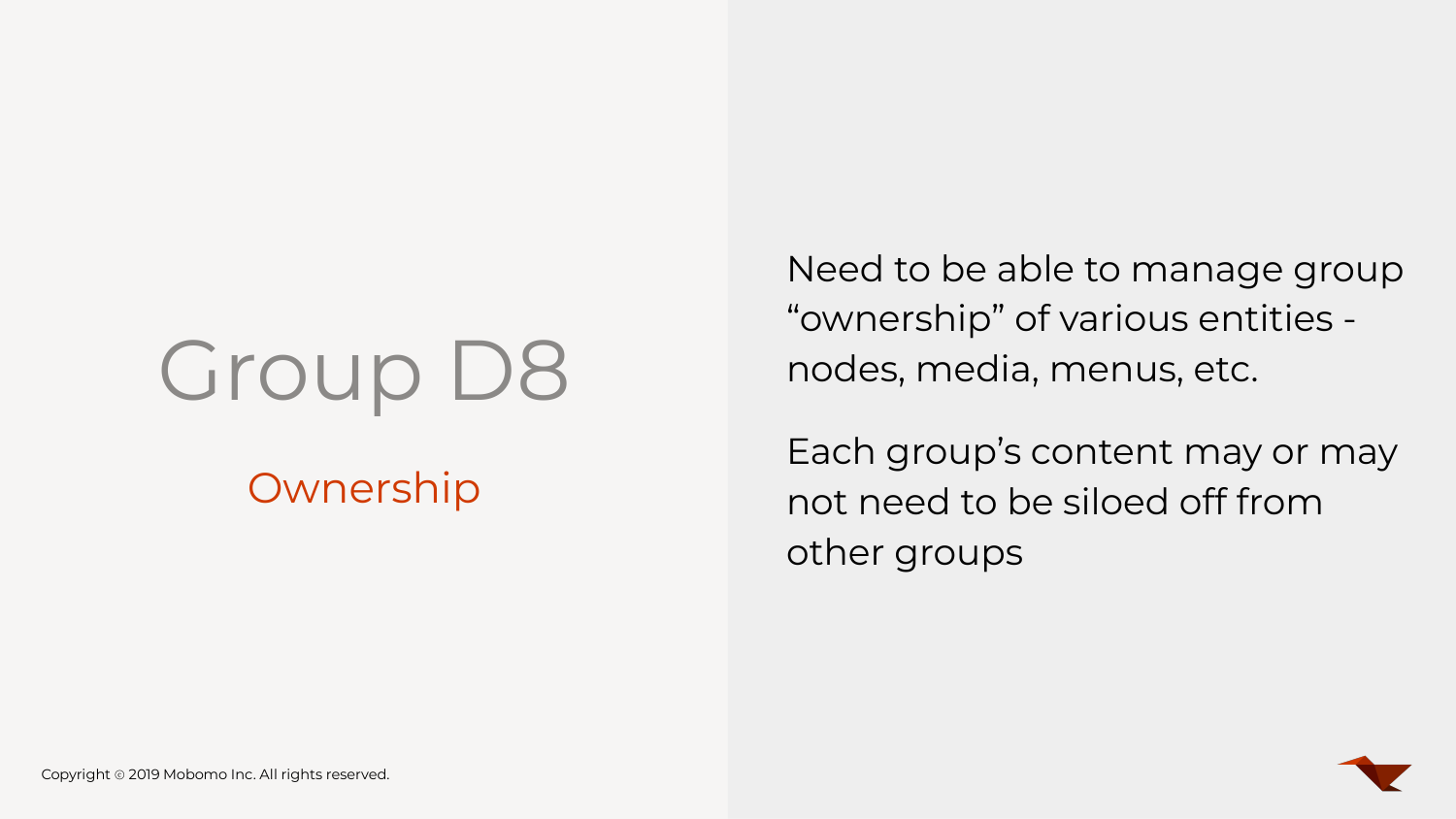

Need to be able to manage group “ownership” of various entities -  nodes, media, menus, etc.
Each group’s content may or may not need to be siloed off from other groups
# Group D8
Ownership